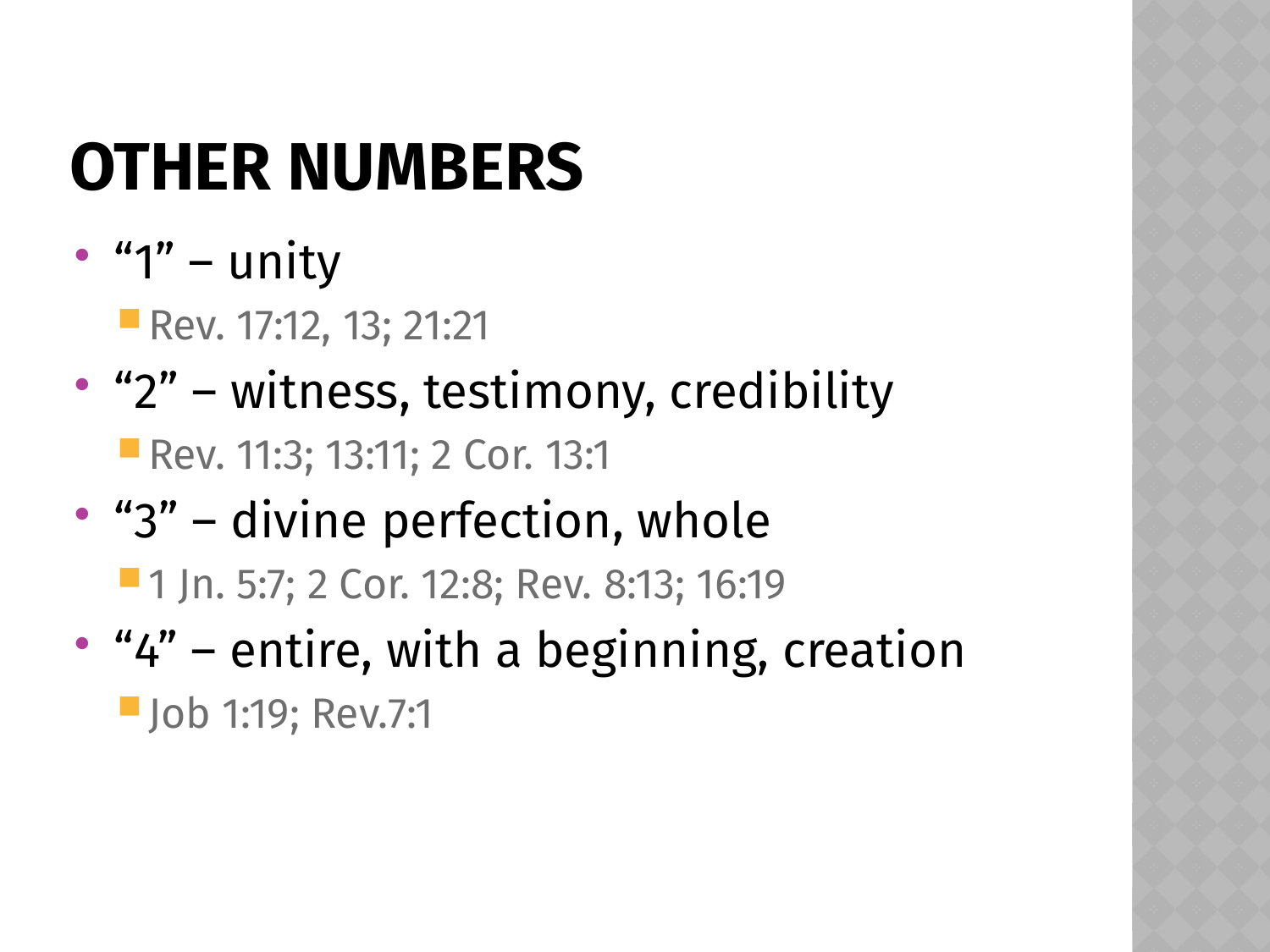

# Other Numbers
“1” – unity
Rev. 17:12, 13; 21:21
“2” – witness, testimony, credibility
Rev. 11:3; 13:11; 2 Cor. 13:1
“3” – divine perfection, whole
1 Jn. 5:7; 2 Cor. 12:8; Rev. 8:13; 16:19
“4” – entire, with a beginning, creation
Job 1:19; Rev.7:1